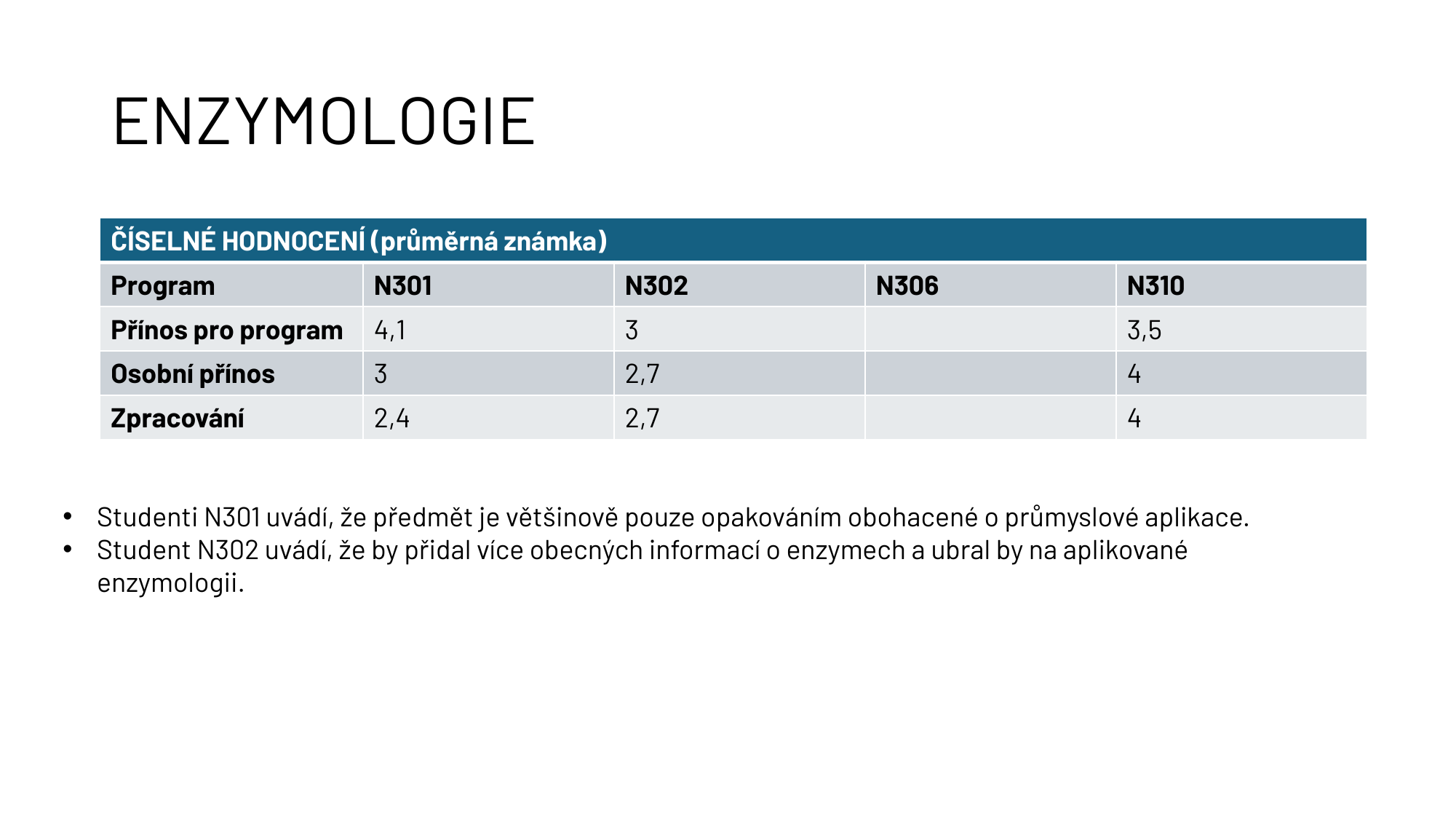

# ENZYMOLOGIE
| ČÍSELNÉ HODNOCENÍ (průměrná známka) |  |  |  |  |
| --- | --- | --- | --- | --- |
| Program | N301 | N302 | N306 | N310 |
| Přínos pro program | 4,1 | 3 |  | 3,5 |
| Osobní přínos | 3 | 2,7 |  | 4 |
| Zpracování | 2,4 | 2,7 |  | 4 |
Studenti N301 uvádí, že předmět je většinově pouze opakováním obohacené o průmyslové aplikace.
Student N302 uvádí, že by přidal více obecných informací o enzymech a ubral by na aplikované enzymologii.